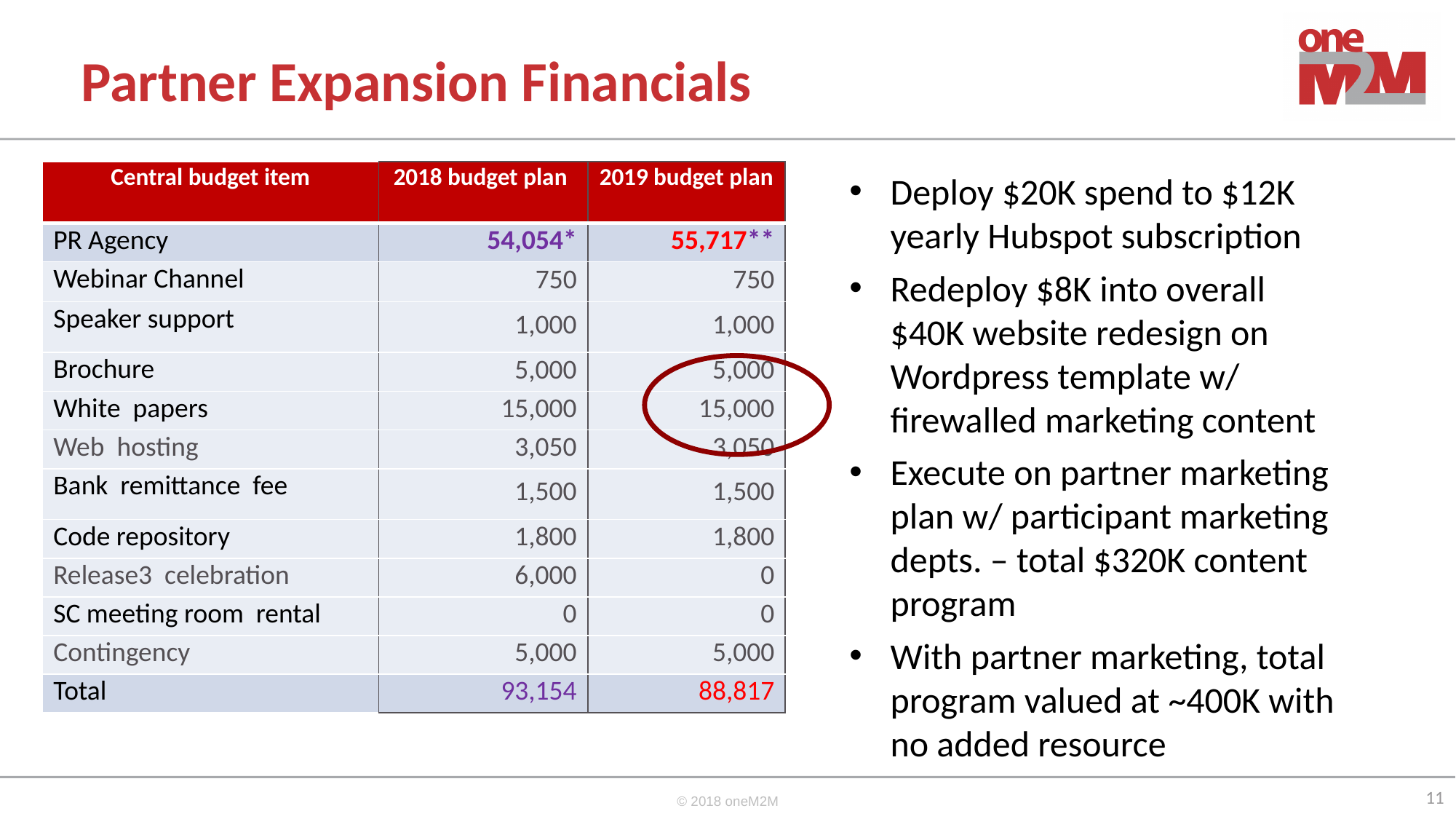

# Partner Expansion Financials
| Central budget item | 2018 budget plan | 2019 budget plan |
| --- | --- | --- |
| PR Agency | 54,054\* | 55,717\*\* |
| Webinar Channel | 750 | 750 |
| Speaker support | 1,000 | 1,000 |
| Brochure | 5,000 | 5,000 |
| White papers | 15,000 | 15,000 |
| Web hosting | 3,050 | 3,050 |
| Bank remittance fee | 1,500 | 1,500 |
| Code repository | 1,800 | 1,800 |
| Release3 celebration | 6,000 | 0 |
| SC meeting room rental | 0 | 0 |
| Contingency | 5,000 | 5,000 |
| Total | 93,154 | 88,817 |
Deploy $20K spend to $12K yearly Hubspot subscription
Redeploy $8K into overall $40K website redesign on Wordpress template w/ firewalled marketing content
Execute on partner marketing plan w/ participant marketing depts. – total $320K content program
With partner marketing, total program valued at ~400K with no added resource

11